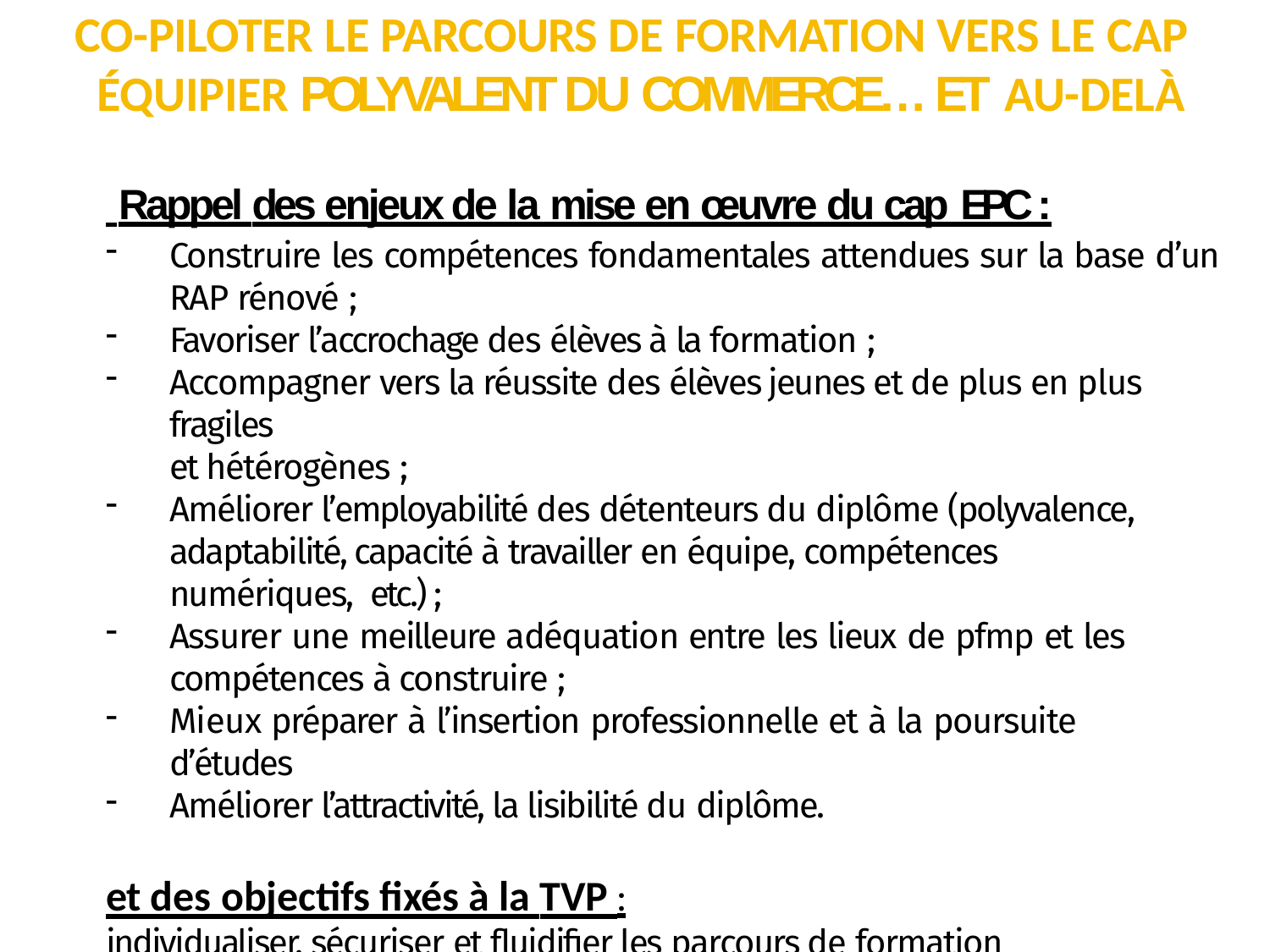

# CO-PILOTER LE PARCOURS DE FORMATION VERS LE CAP  ÉQUIPIER POLYVALENT DU COMMERCE… ET AU-DELÀ
 Rappel des enjeux de la mise en œuvre du cap EPC :
Construire les compétences fondamentales attendues sur la base d’un
RAP rénové ;
Favoriser l’accrochage des élèves à la formation ;
Accompagner vers la réussite des élèves jeunes et de plus en plus fragiles
et hétérogènes ;
Améliorer l’employabilité des détenteurs du diplôme (polyvalence,  adaptabilité, capacité à travailler en équipe, compétences numériques,  etc.) ;
Assurer une meilleure adéquation entre les lieux de pfmp et les
compétences à construire ;
Mieux préparer à l’insertion professionnelle et à la poursuite d’études
Améliorer l’attractivité, la lisibilité du diplôme.

et des objectifs fixés à la TVP :
individualiser, sécuriser et fluidifier les parcours de formation